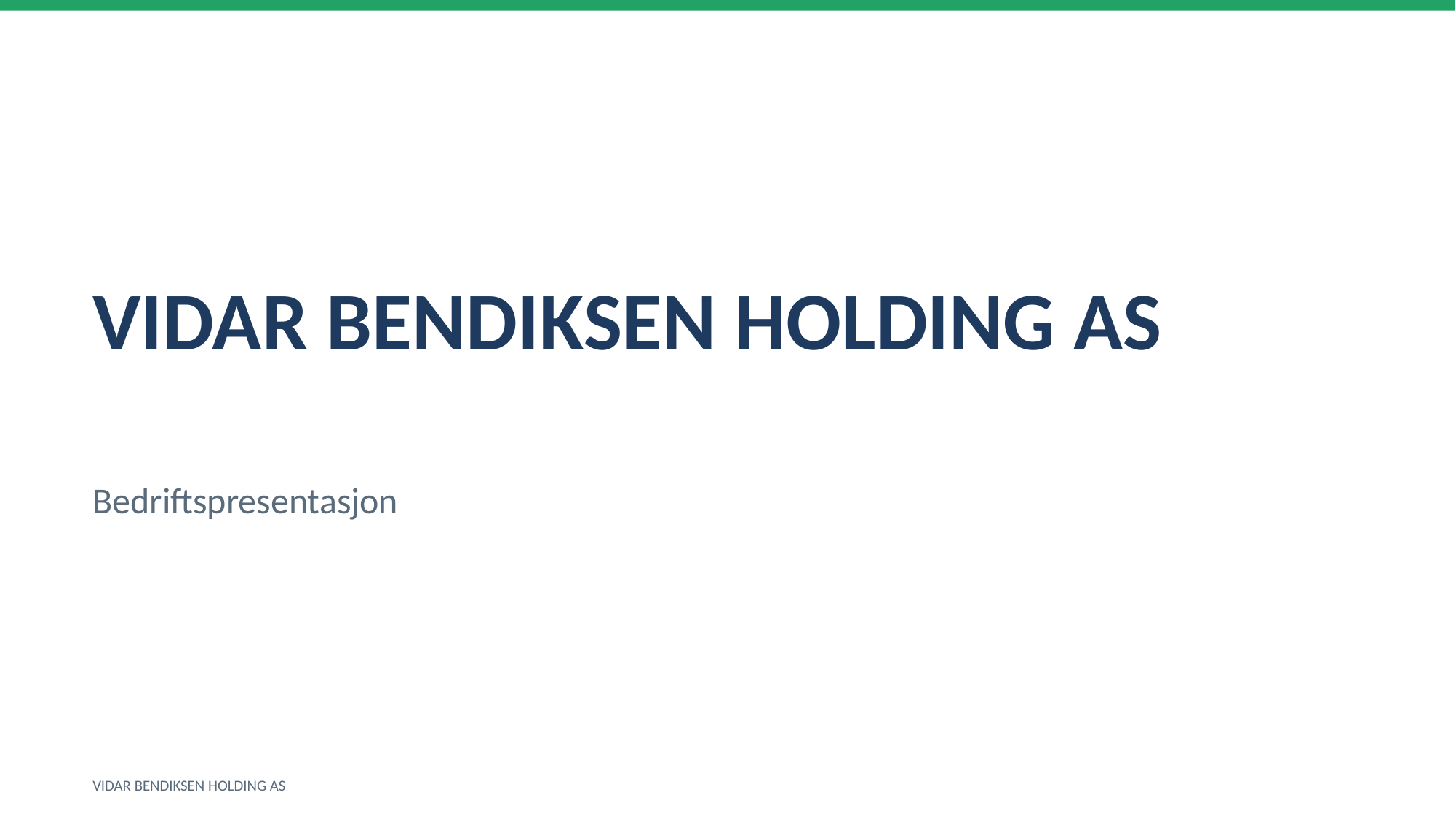

VIDAR BENDIKSEN HOLDING AS
Bedriftspresentasjon
VIDAR BENDIKSEN HOLDING AS